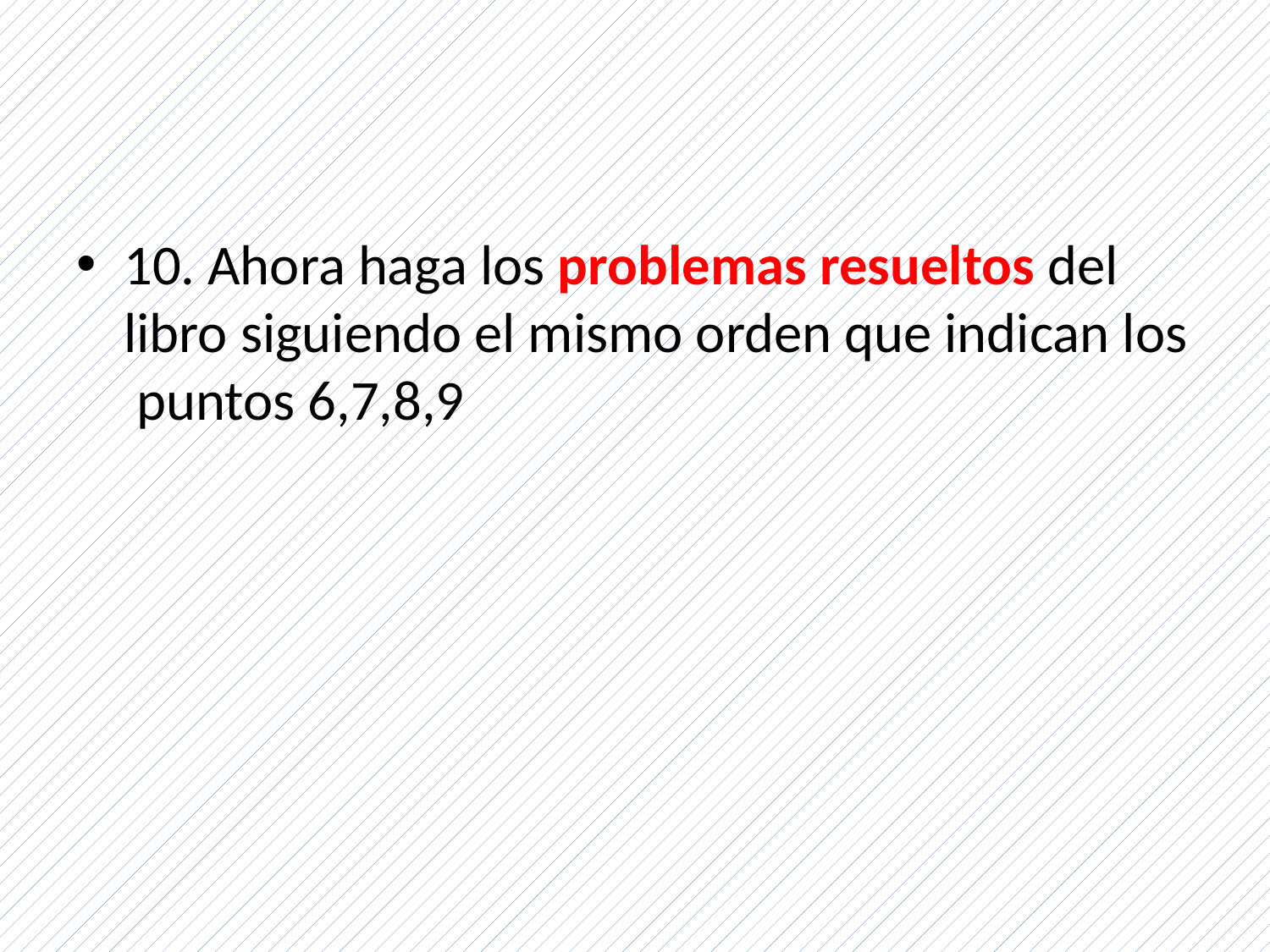

#
10. Ahora haga los problemas resueltos del libro siguiendo el mismo orden que indican los  puntos 6,7,8,9